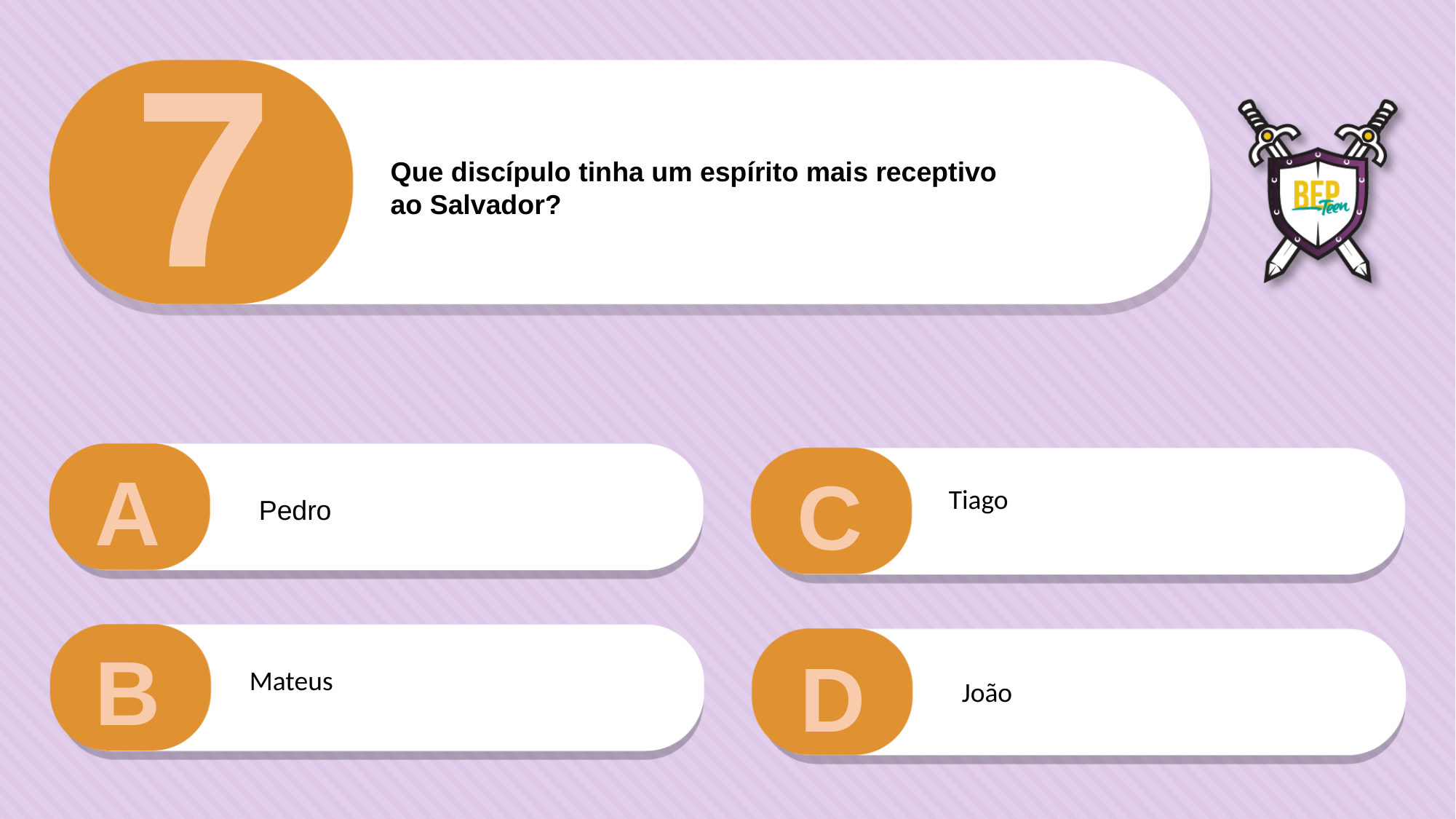

7
Que discípulo tinha um espírito mais receptivo
ao Salvador?
A
C
Tiago
Pedro
B
D
Mateus
João